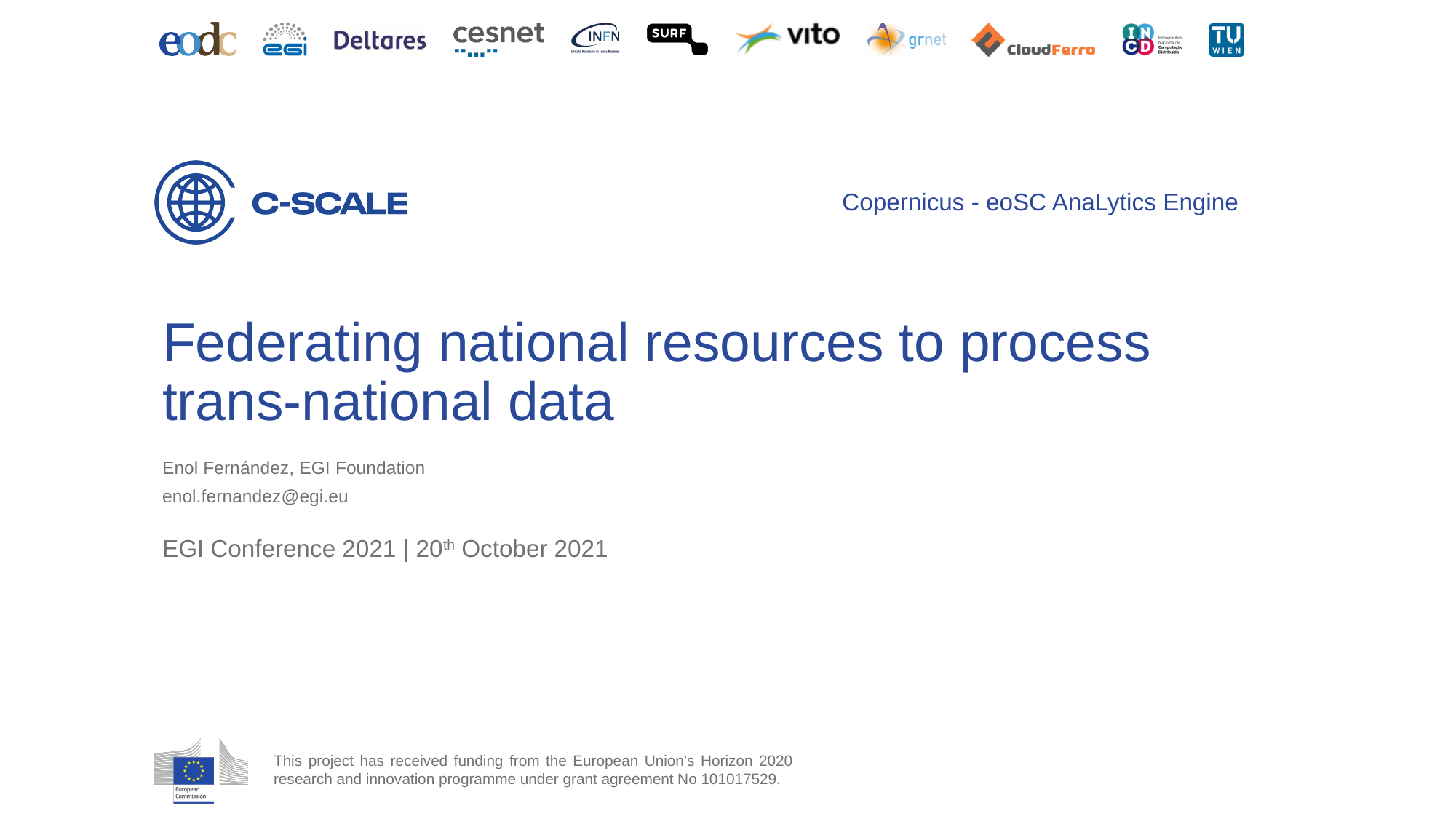

# Federating national resources to process trans-national data
Enol Fernández, EGI Foundation
enol.fernandez@egi.eu
EGI Conference 2021 | 20th October 2021